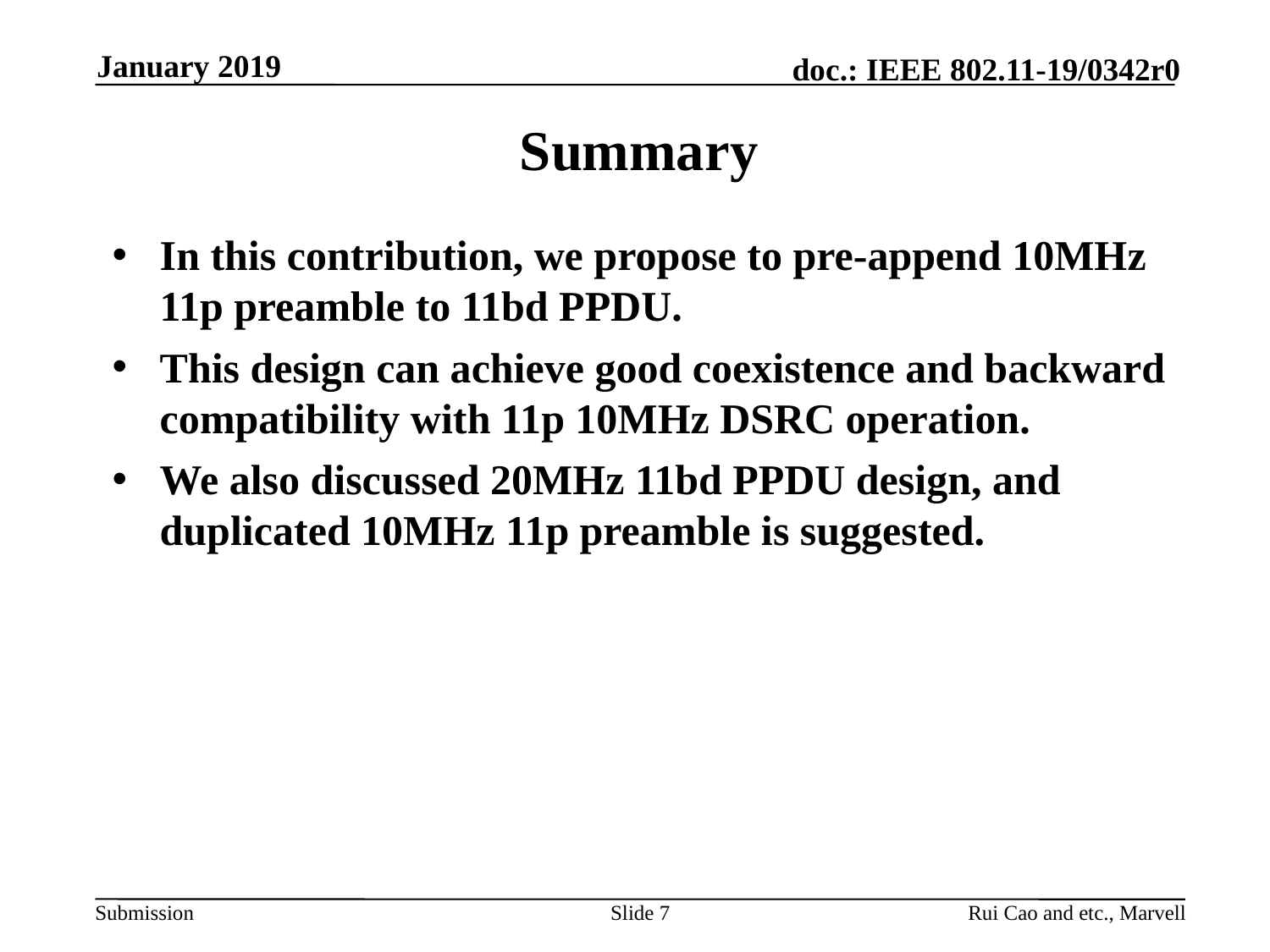

January 2019
# Summary
In this contribution, we propose to pre-append 10MHz 11p preamble to 11bd PPDU.
This design can achieve good coexistence and backward compatibility with 11p 10MHz DSRC operation.
We also discussed 20MHz 11bd PPDU design, and duplicated 10MHz 11p preamble is suggested.
Slide 7
Rui Cao and etc., Marvell